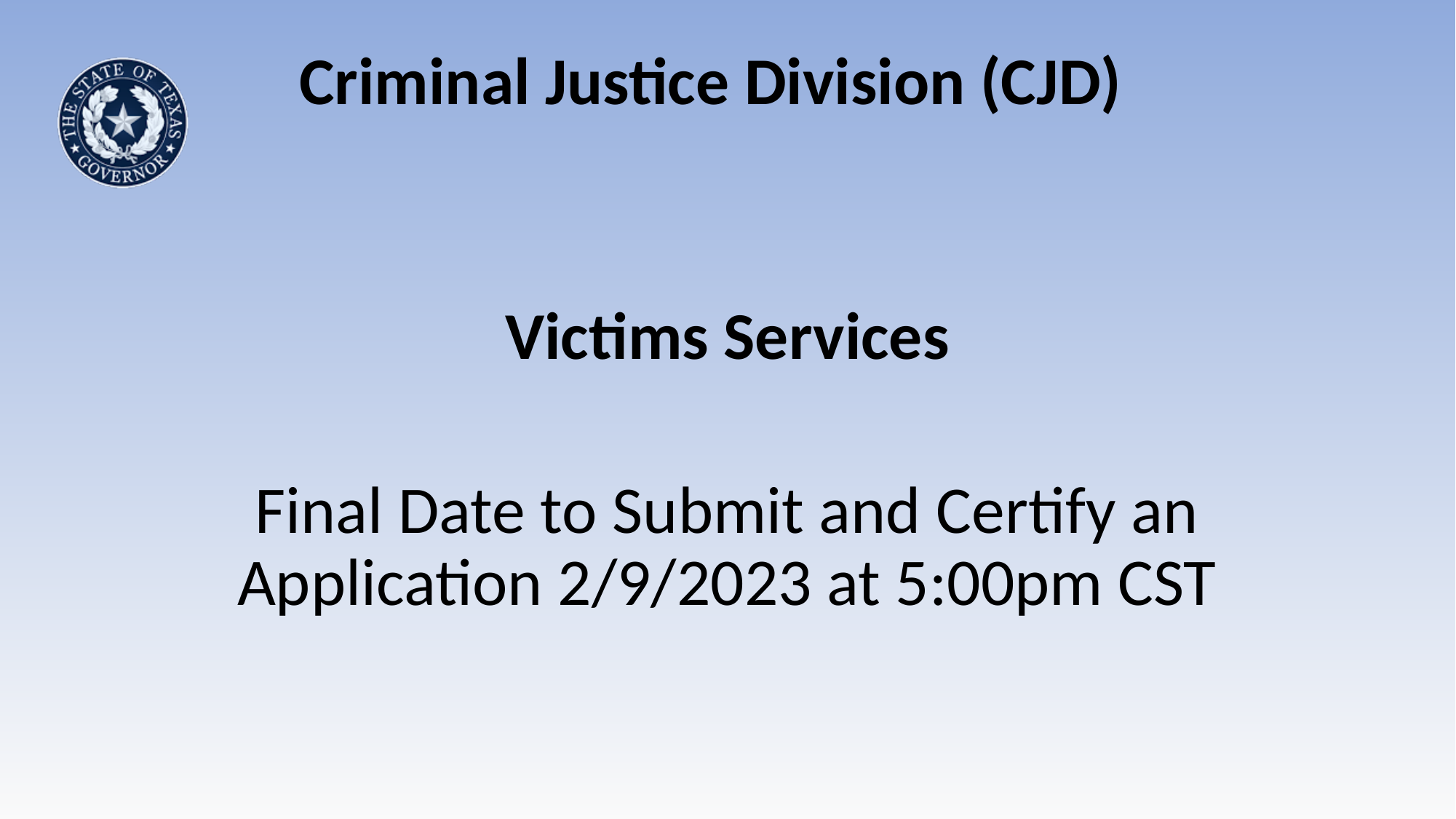

# Criminal Justice Division (CJD)

Victims Services

Final Date to Submit and Certify an Application 2/9/2023 at 5:00pm CST